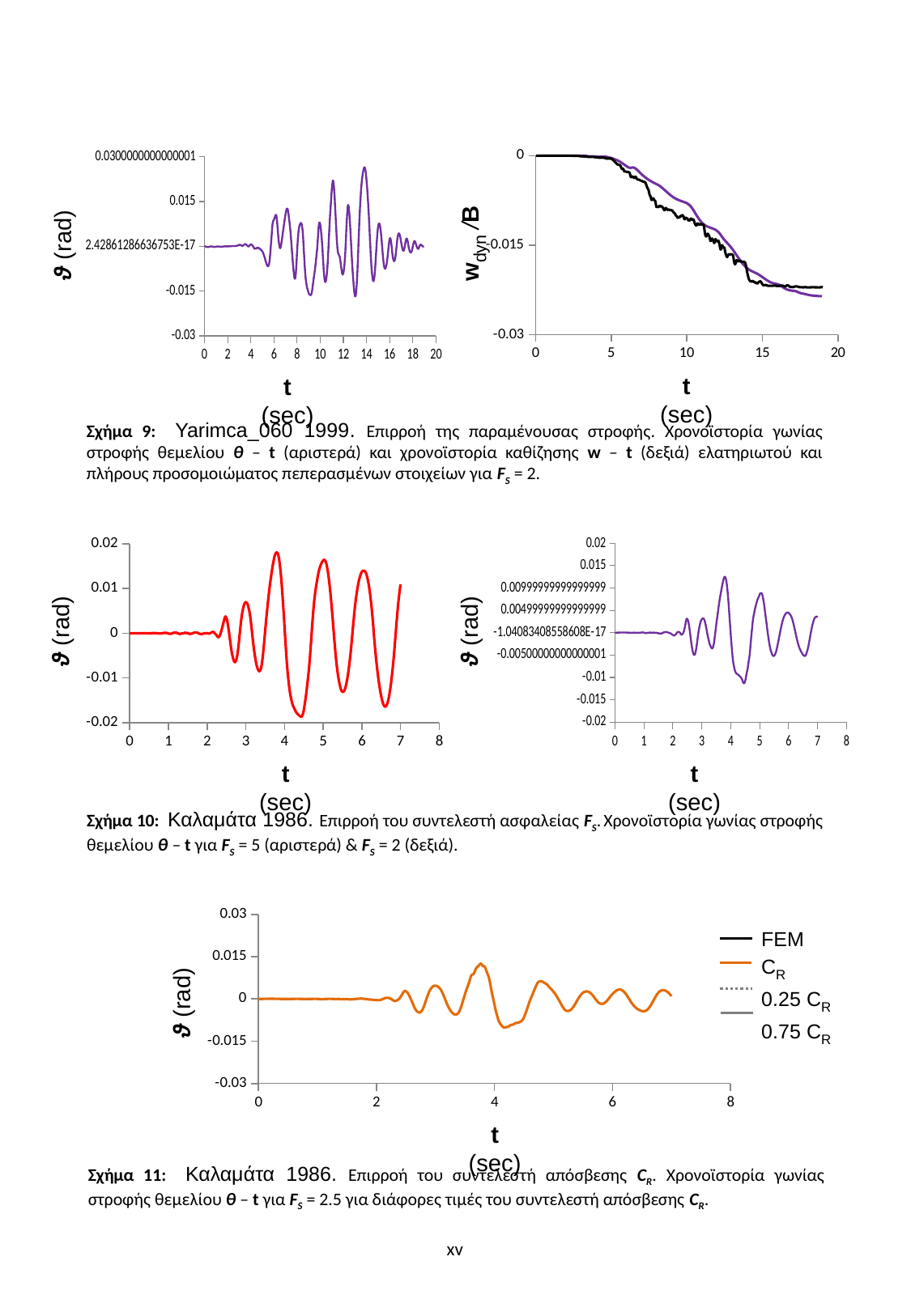

### Chart

| Category |  |  |
|---|---|---|
wdyn /B
t (sec)

### Chart

| Category |  |  |
|---|---|---|
ϑ (rad)
t (sec)
Σχήμα 9:  Yarimca_060 1999. Επιρροή της παραμένουσας στροφής. Χρονοϊστορία γωνίας στροφής θεμελίου θ – t (αριστερά) και χρονοϊστορία καθίζησης w – t (δεξιά) ελατηριωτού και πλήρους προσομοιώματος πεπερασμένων στοιχείων για FS = 2.

### Chart

| Category |  |  |
|---|---|---|
ϑ (rad)
t (sec)

### Chart

| Category |  |  |
|---|---|---|
ϑ (rad)
t (sec)
Σχήμα 10:  Καλαμάτα 1986. Επιρροή του συντελεστή ασφαλείας FS. Χρονοϊστορία γωνίας στροφής θεμελίου θ – t για FS = 5 (αριστερά) & FS = 2 (δεξιά).

### Chart

| Category |  |  |  |  |
|---|---|---|---|---|
FEM
CR
0.25 CR
0.75 CR
ϑ (rad)
t (sec)
Σχήμα 11:  Καλαμάτα 1986. Επιρροή του συντελεστή απόσβεσης CR. Χρονοϊστορία γωνίας στροφής θεμελίου θ – t για FS = 2.5 για διάφορες τιμές του συντελεστή απόσβεσης CR.
xv